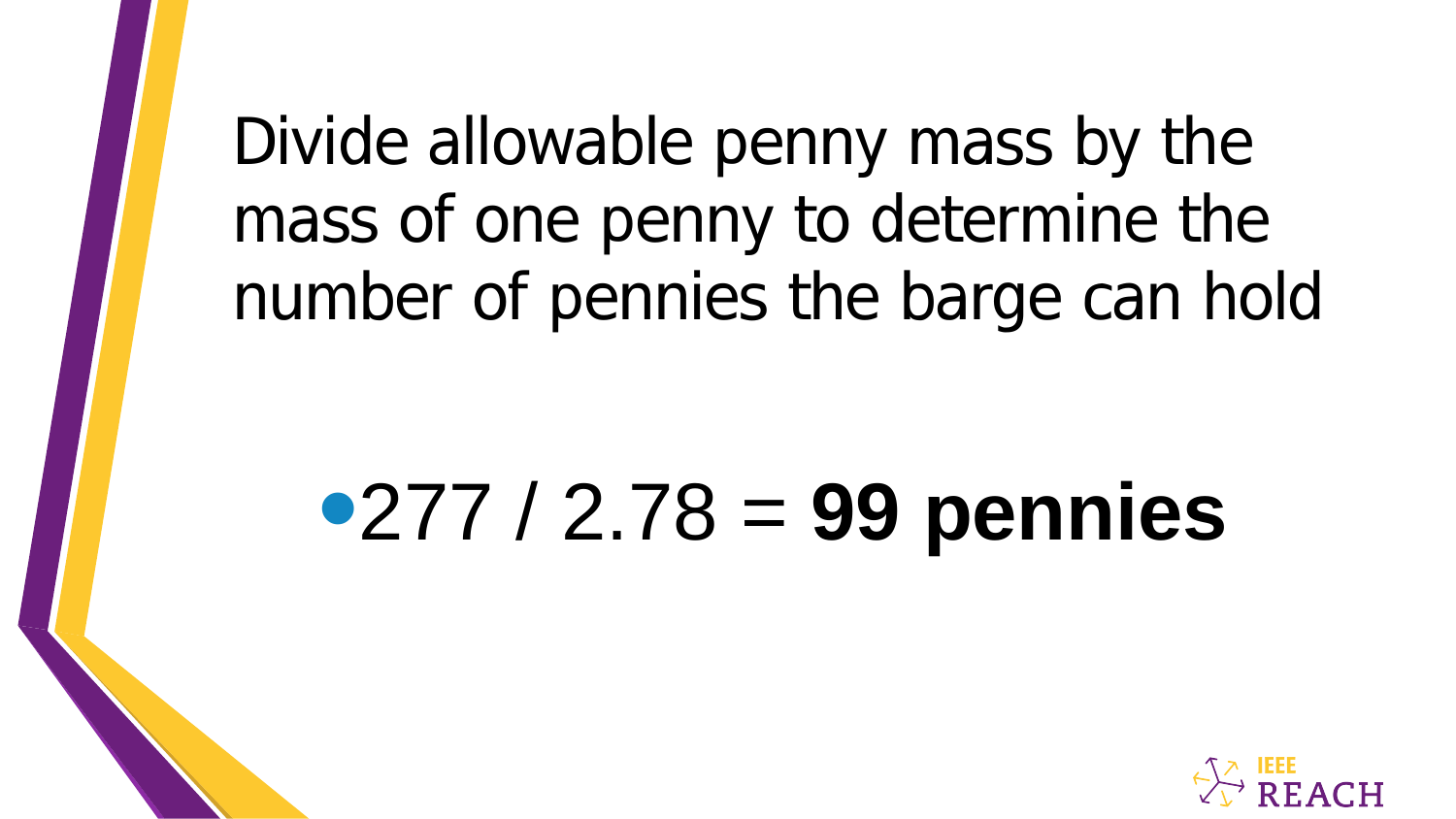

# Divide allowable penny mass by the mass of one penny to determine the number of pennies the barge can hold
277 / 2.78 = 99 pennies